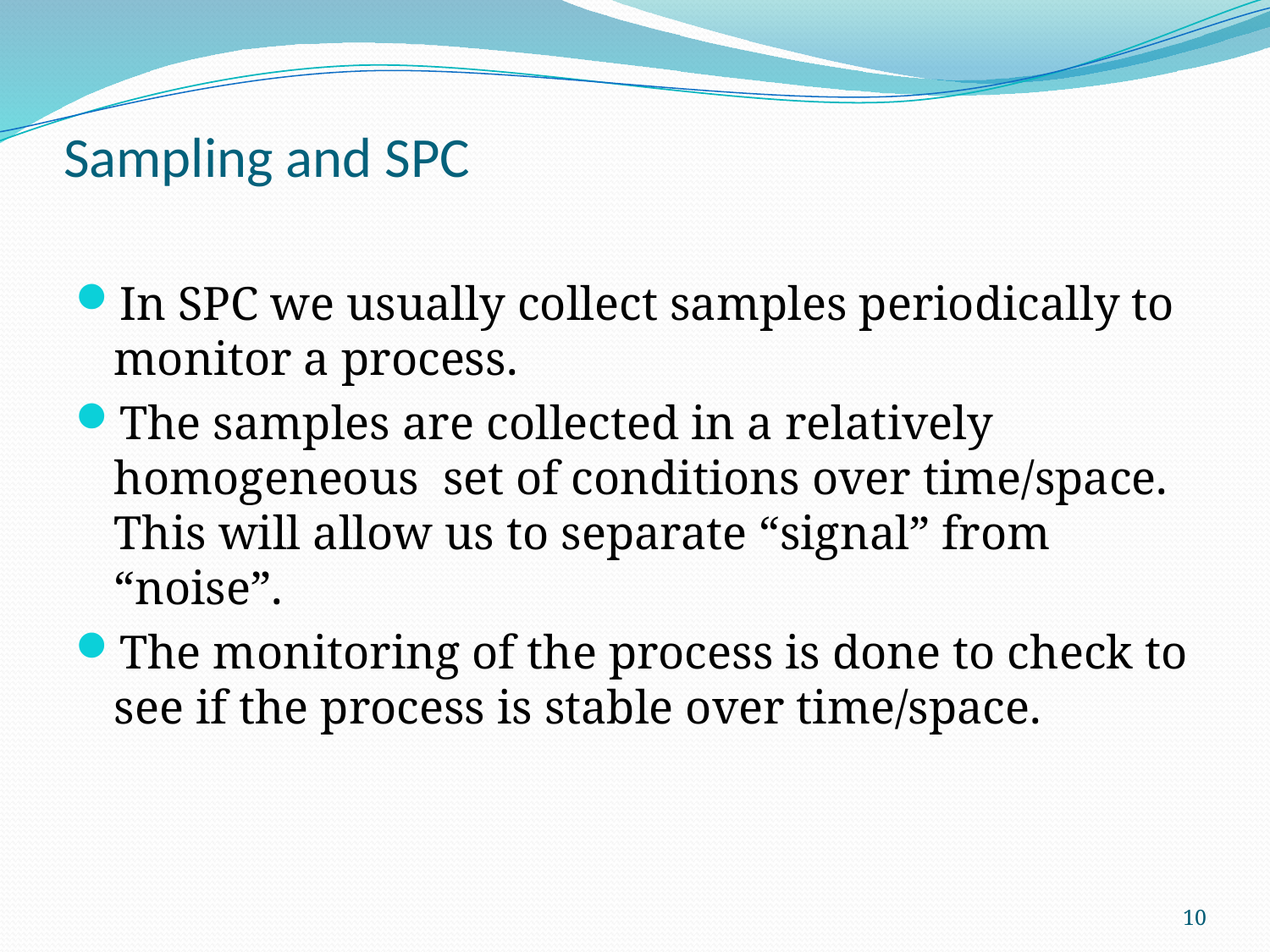

# Sampling and SPC
In SPC we usually collect samples periodically to monitor a process.
The samples are collected in a relatively homogeneous  set of conditions over time/space. This will allow us to separate “signal” from “noise”.
The monitoring of the process is done to check to see if the process is stable over time/space.
10